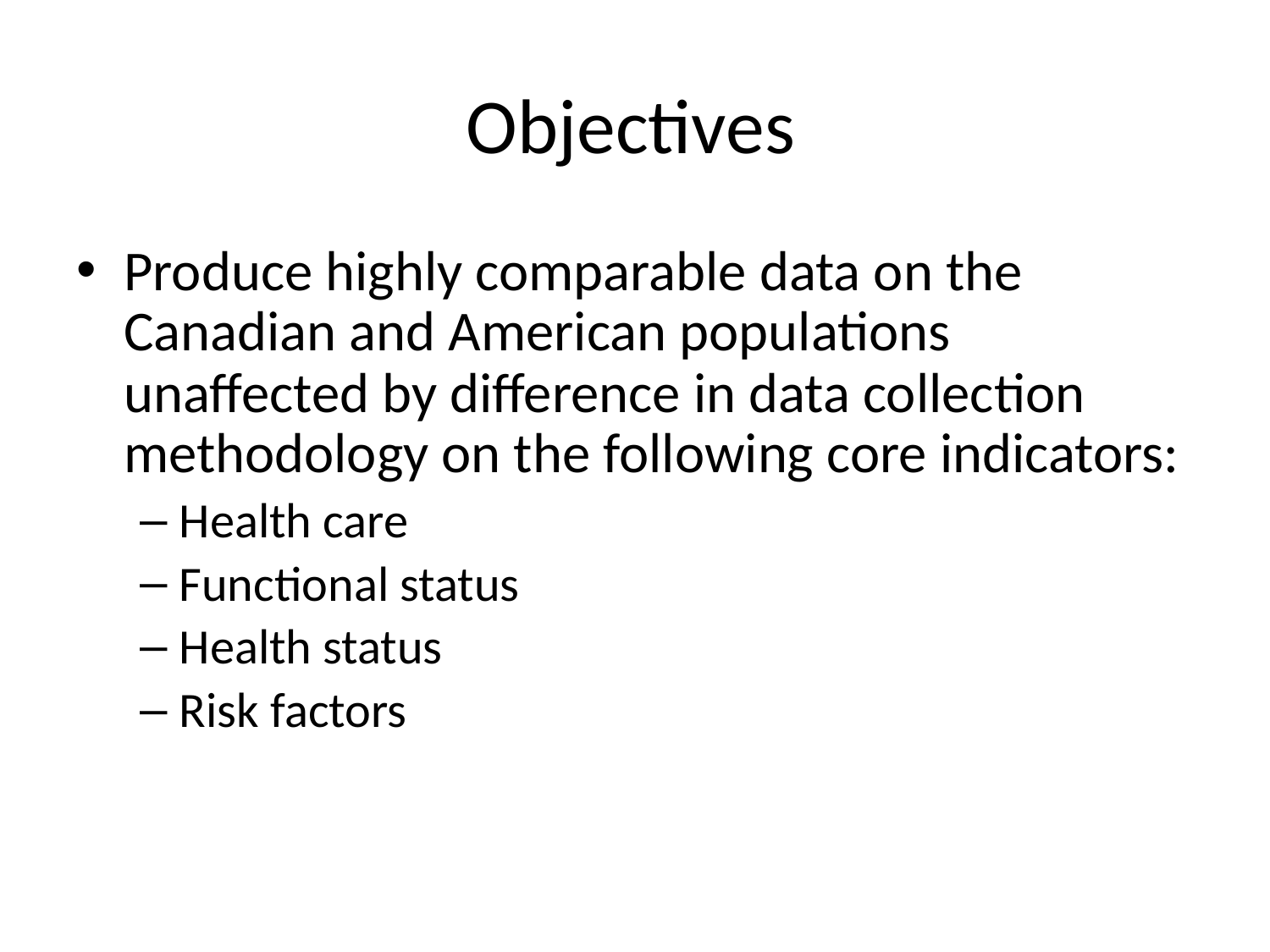

# Objectives
Produce highly comparable data on the Canadian and American populations unaffected by difference in data collection methodology on the following core indicators:
Health care
Functional status
Health status
Risk factors